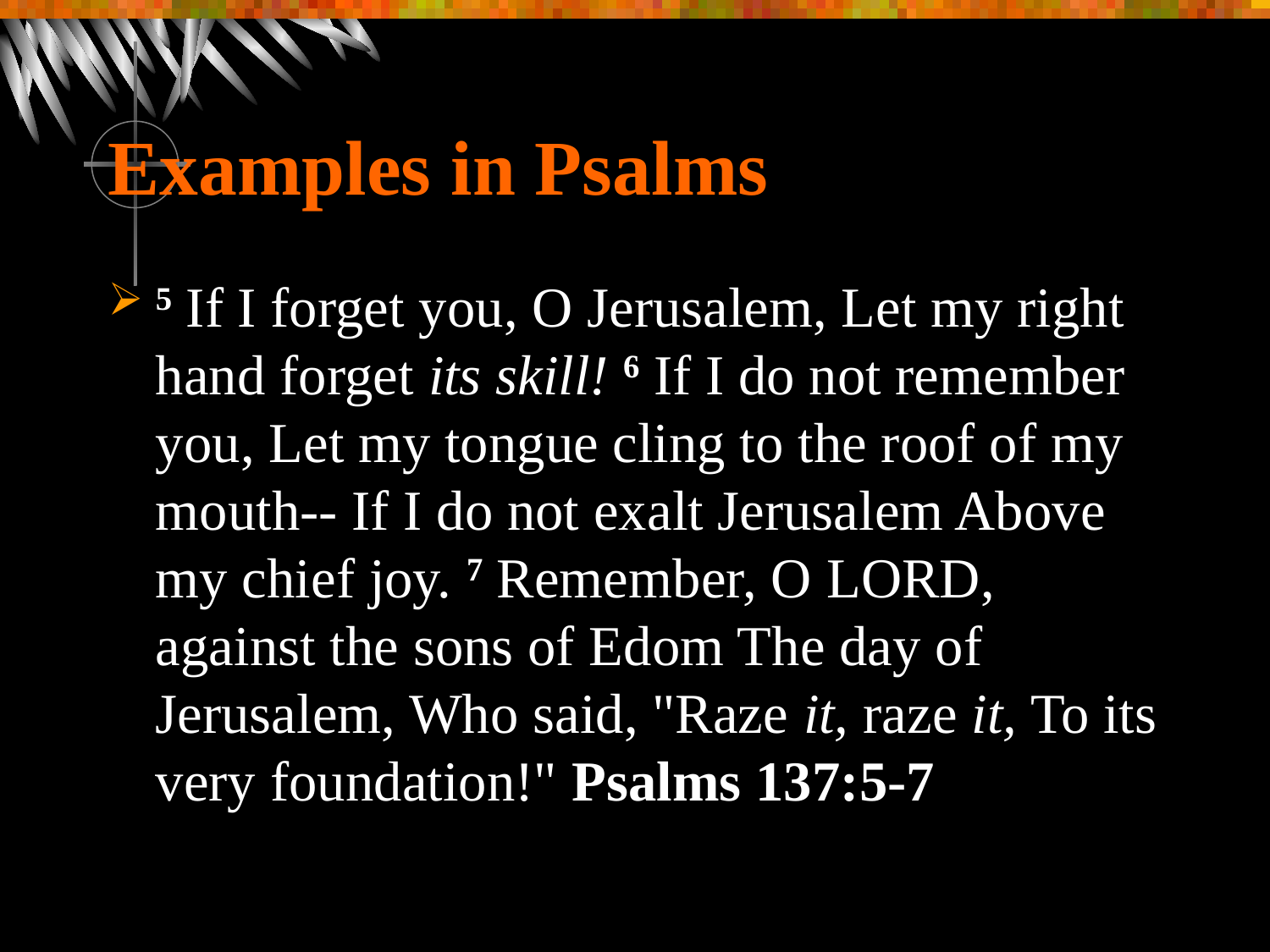

# Examples in Psalms
5 If I forget you, O Jerusalem, Let my right hand forget its skill! 6 If I do not remember you, Let my tongue cling to the roof of my mouth-- If I do not exalt Jerusalem Above my chief joy. 7 Remember, O Lord, against the sons of Edom The day of Jerusalem, Who said, "Raze it, raze it, To its very foundation!" Psalms 137:5-7